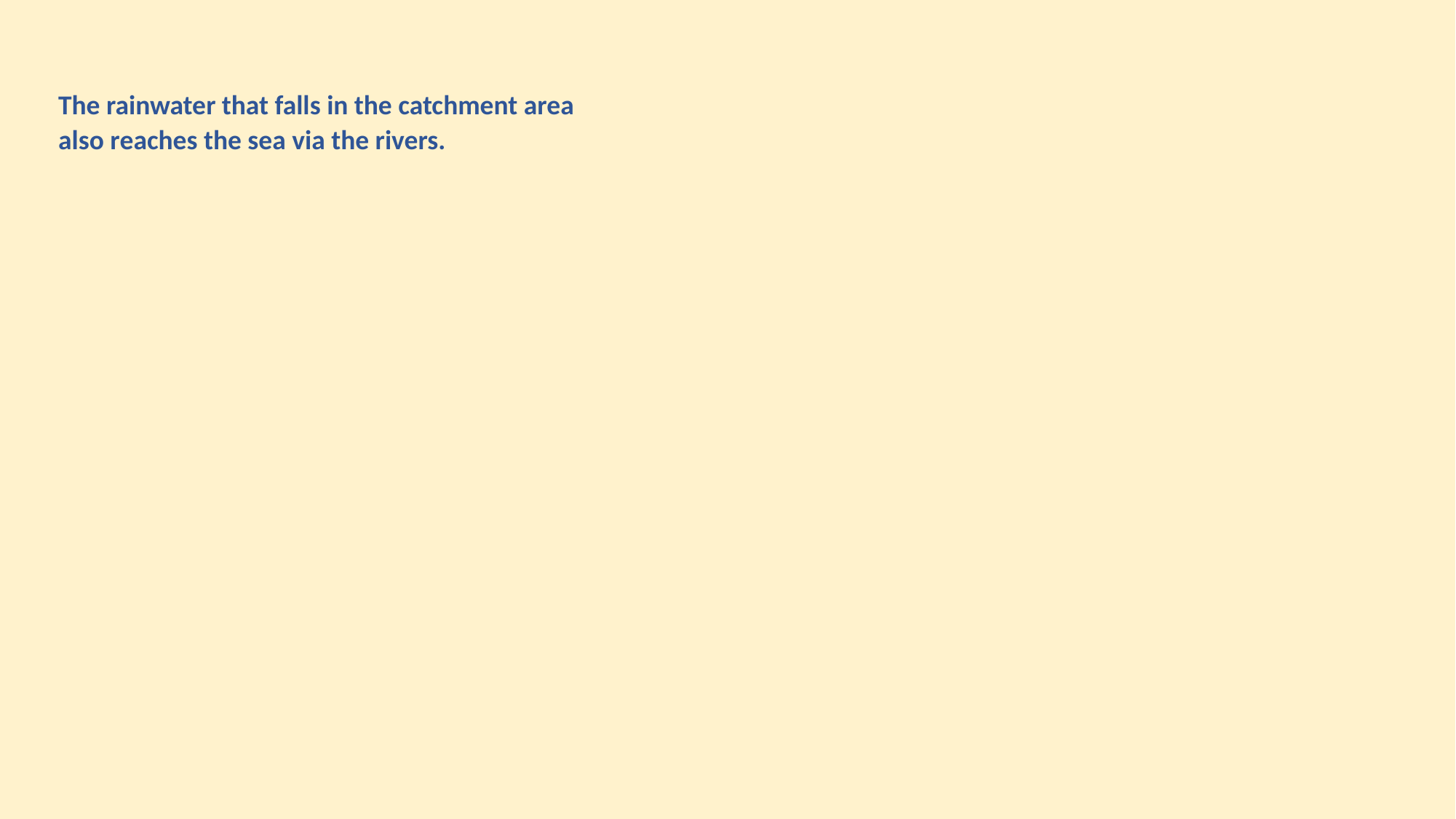

The rainwater that falls in the catchment area also reaches the sea via the rivers.